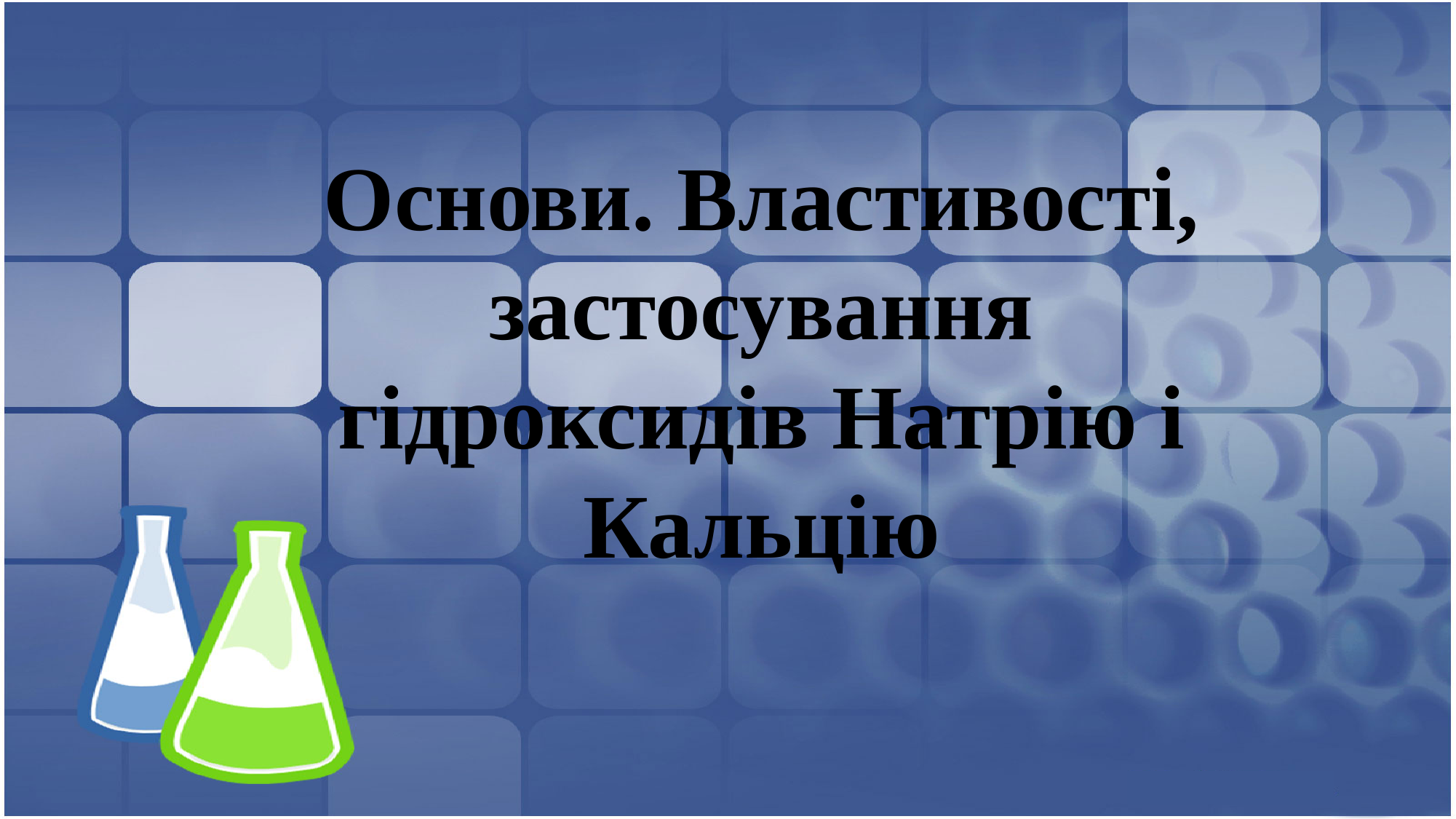

# Основи. Властивості, застосування гідроксидів Натрію і Кальцію